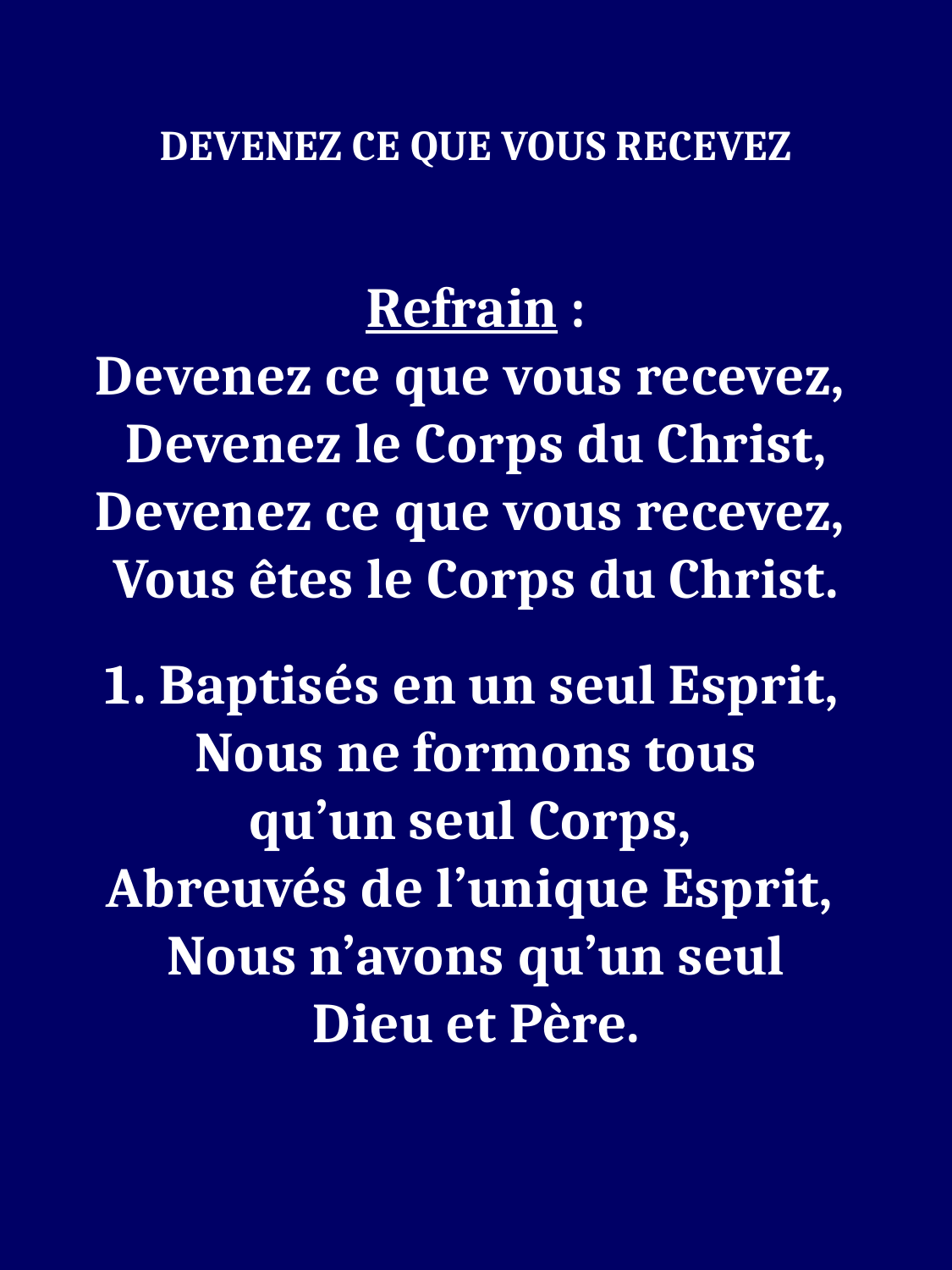

DEVENEZ CE QUE VOUS RECEVEZ

Refrain :
Devenez ce que vous recevez, 
Devenez le Corps du Christ,
Devenez ce que vous recevez, 
Vous êtes le Corps du Christ.
1. Baptisés en un seul Esprit, 
Nous ne formons tous
qu’un seul Corps, 
Abreuvés de l’unique Esprit, 
Nous n’avons qu’un seul
Dieu et Père.